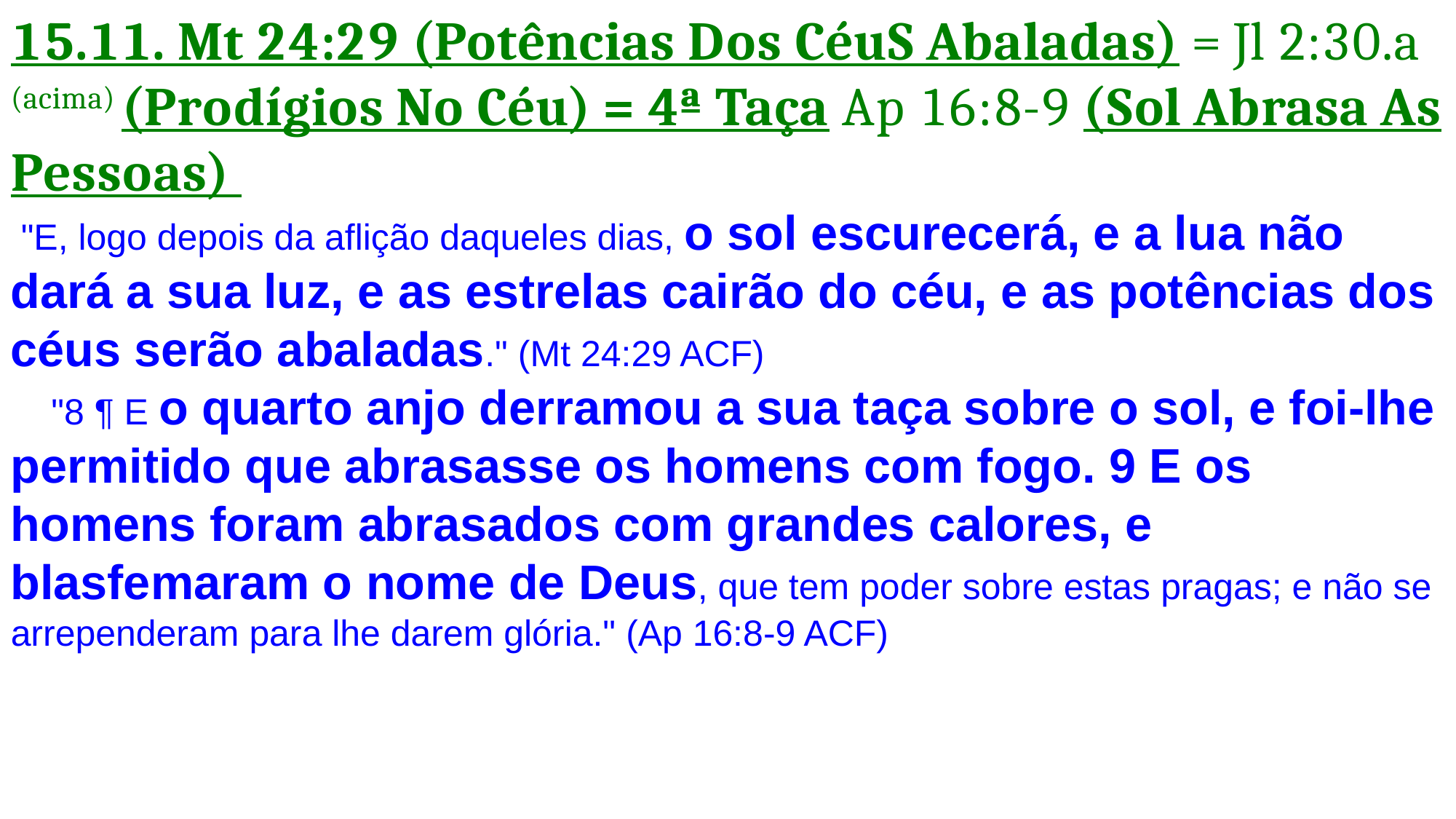

15.11. Mt 24:29 (Potências Dos CéuS Abaladas) = Jl 2:30.a (acima) (Prodígios No Céu) = 4ª Taça Ap 16:8-9 (Sol Abrasa As Pessoas)
 "E, logo depois da aflição daqueles dias, o sol escurecerá, e a lua não dará a sua luz, e as estrelas cairão do céu, e as potências dos céus serão abaladas." (Mt 24:29 ACF)
    "8 ¶ E o quarto anjo derramou a sua taça sobre o sol, e foi-lhe permitido que abrasasse os homens com fogo. 9 E os homens foram abrasados com grandes calores, e blasfemaram o nome de Deus, que tem poder sobre estas pragas; e não se arrependeram para lhe darem glória." (Ap 16:8-9 ACF)